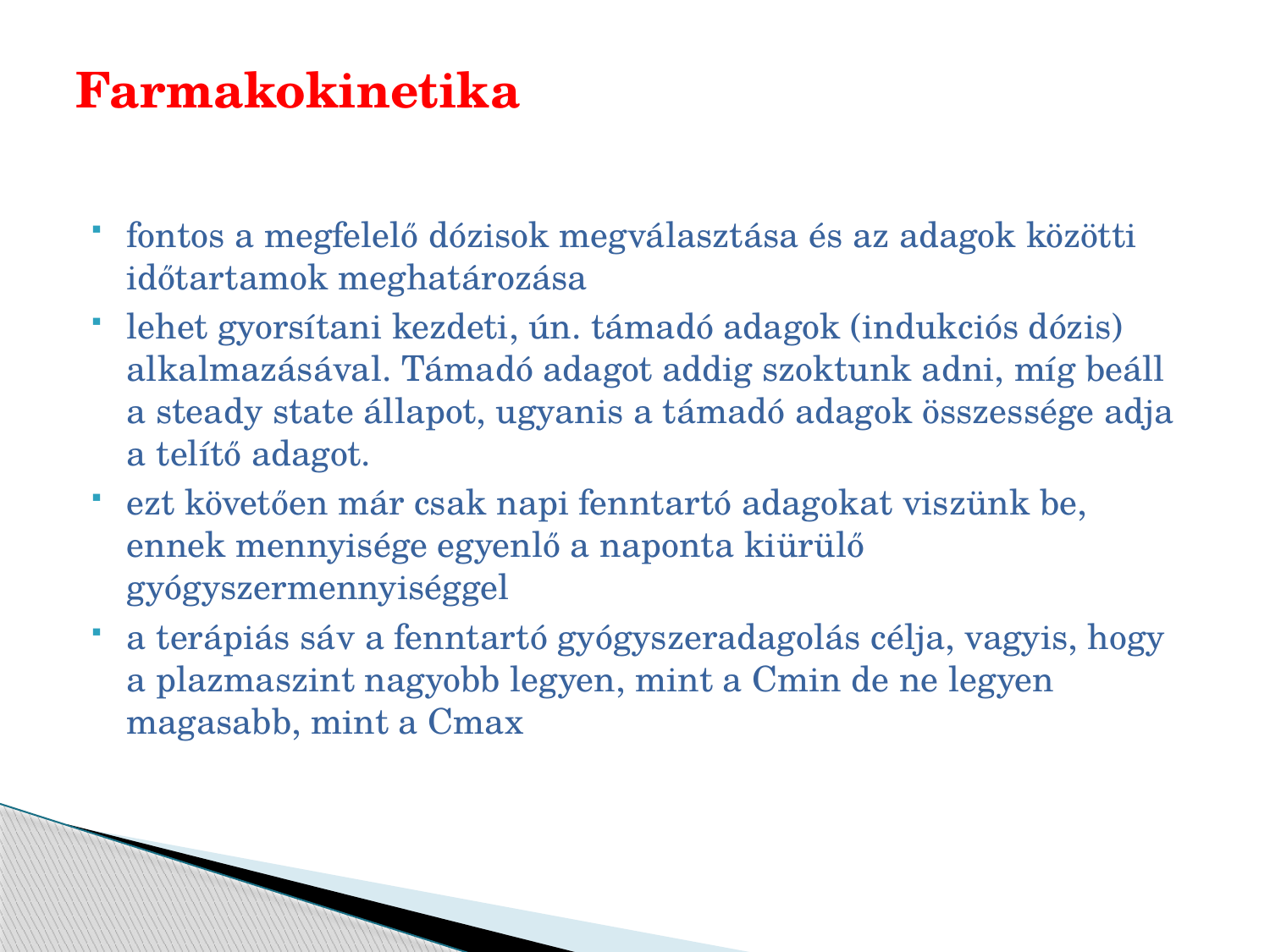

# Farmakokinetika
fontos a megfelelő dózisok megválasztása és az adagok közötti időtartamok meghatározása
lehet gyorsítani kezdeti, ún. támadó adagok (indukciós dózis) alkalmazásával. Támadó adagot addig szoktunk adni, míg beáll a steady state állapot, ugyanis a támadó adagok összessége adja a telítő adagot.
ezt követően már csak napi fenntartó adagokat viszünk be, ennek mennyisége egyenlő a naponta kiürülő gyógyszermennyiséggel
a terápiás sáv a fenntartó gyógyszeradagolás célja, vagyis, hogy a plazmaszint nagyobb legyen, mint a Cmin de ne legyen magasabb, mint a Cmax